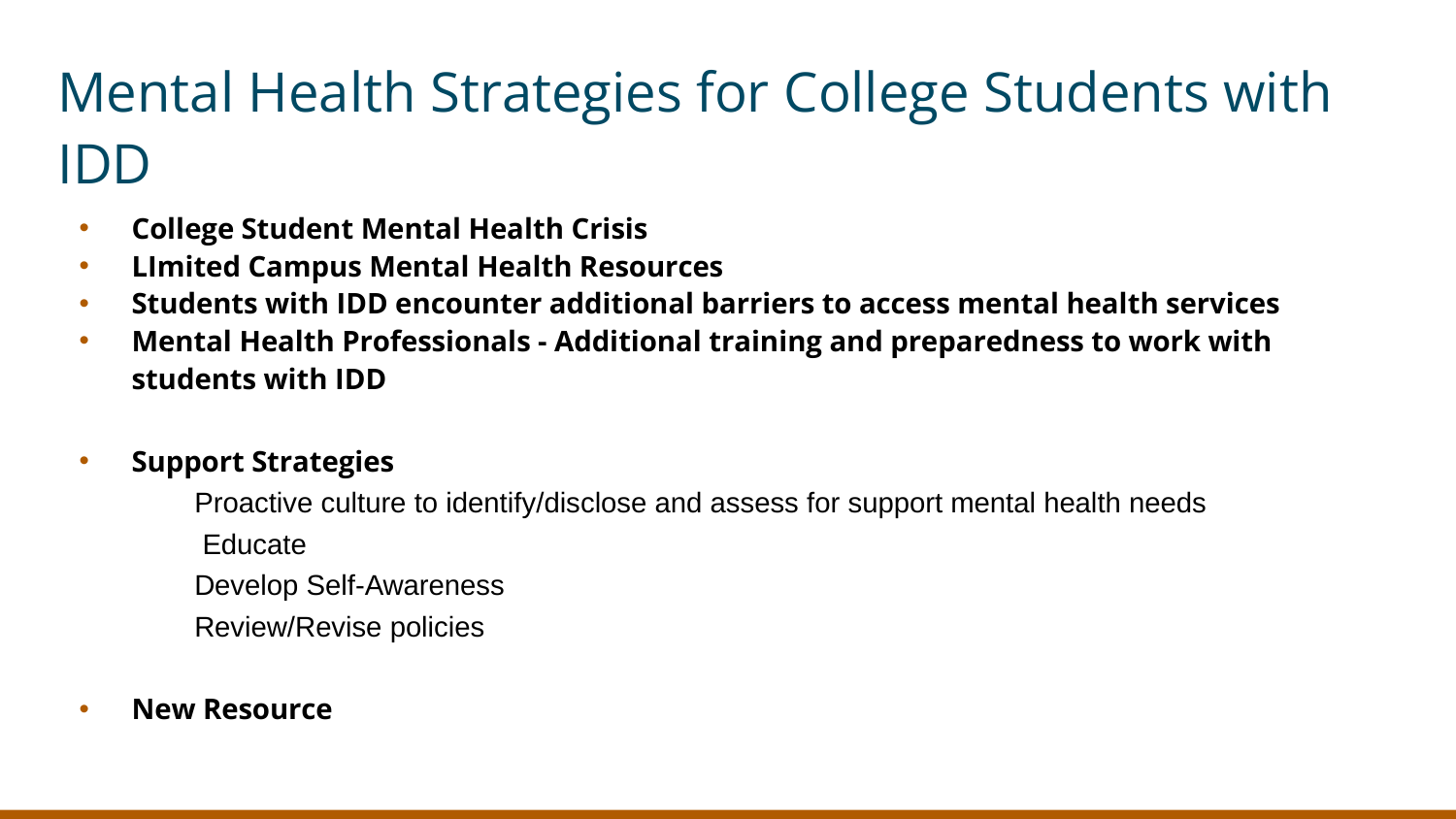

# Mental Health Strategies for College Students with IDD
College Student Mental Health Crisis
LImited Campus Mental Health Resources
Students with IDD encounter additional barriers to access mental health services
Mental Health Professionals - Additional training and preparedness to work with students with IDD

Support Strategies
   		Proactive culture to identify/disclose and assess for support mental health needs
  		 Educate
   		Develop Self-Awareness
  		Review/Revise policies

New Resource